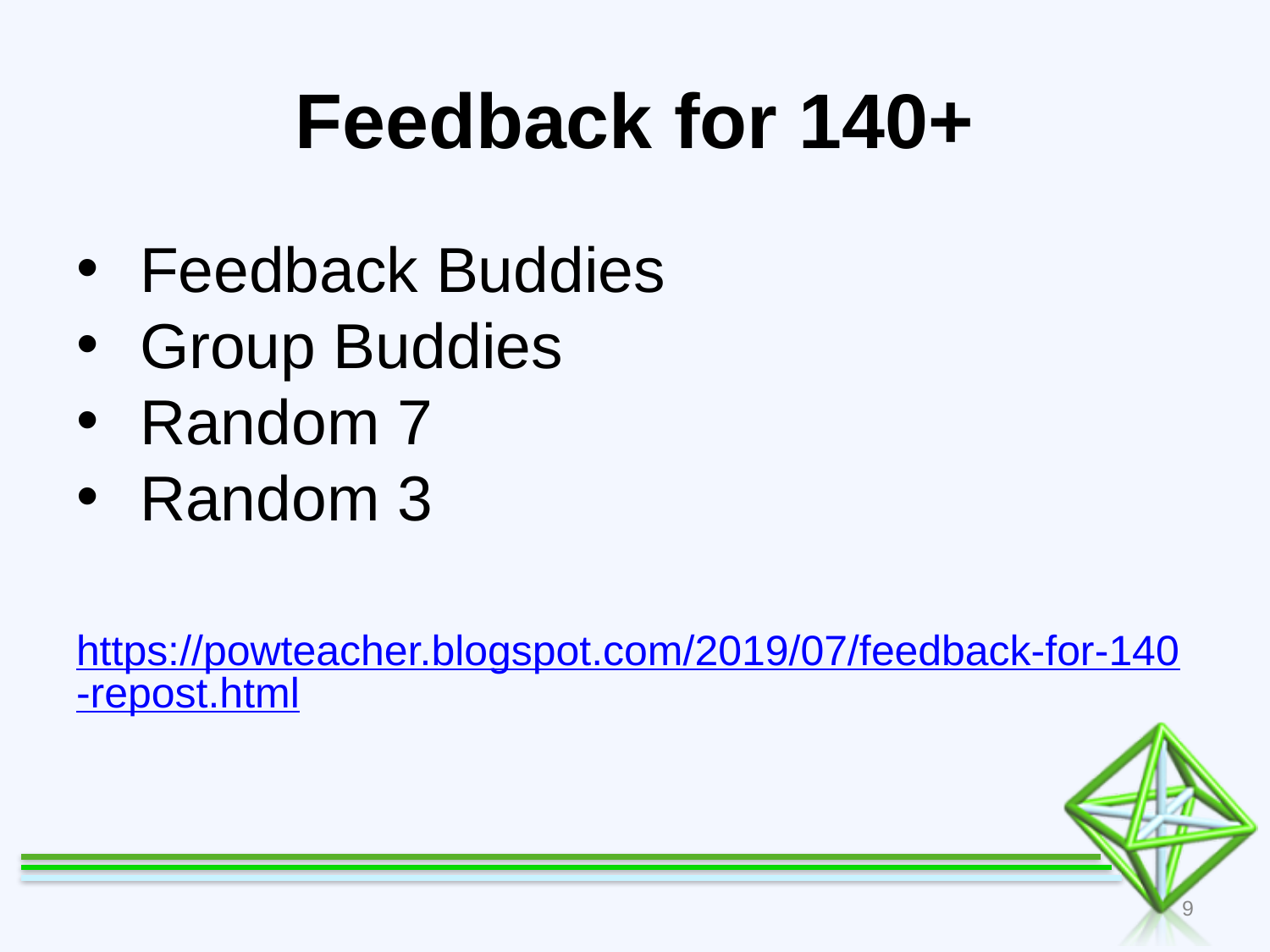

# Feedback for 140+
Feedback Buddies
Group Buddies
Random 7
Random 3

https://powteacher.blogspot.com/2019/07/feedback-for-140-repost.html

9